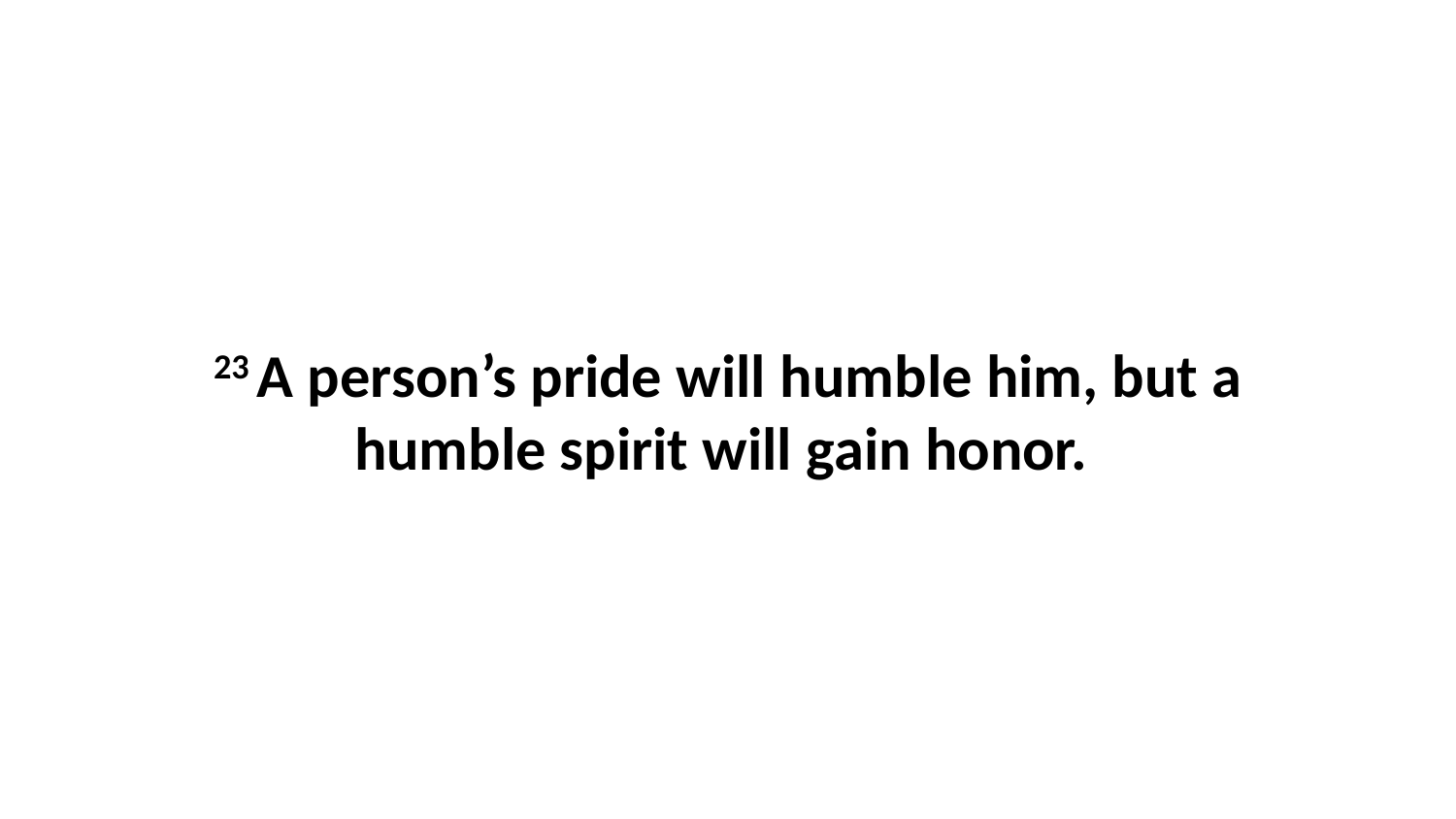

23 A person’s pride will humble him, but a humble spirit will gain honor.